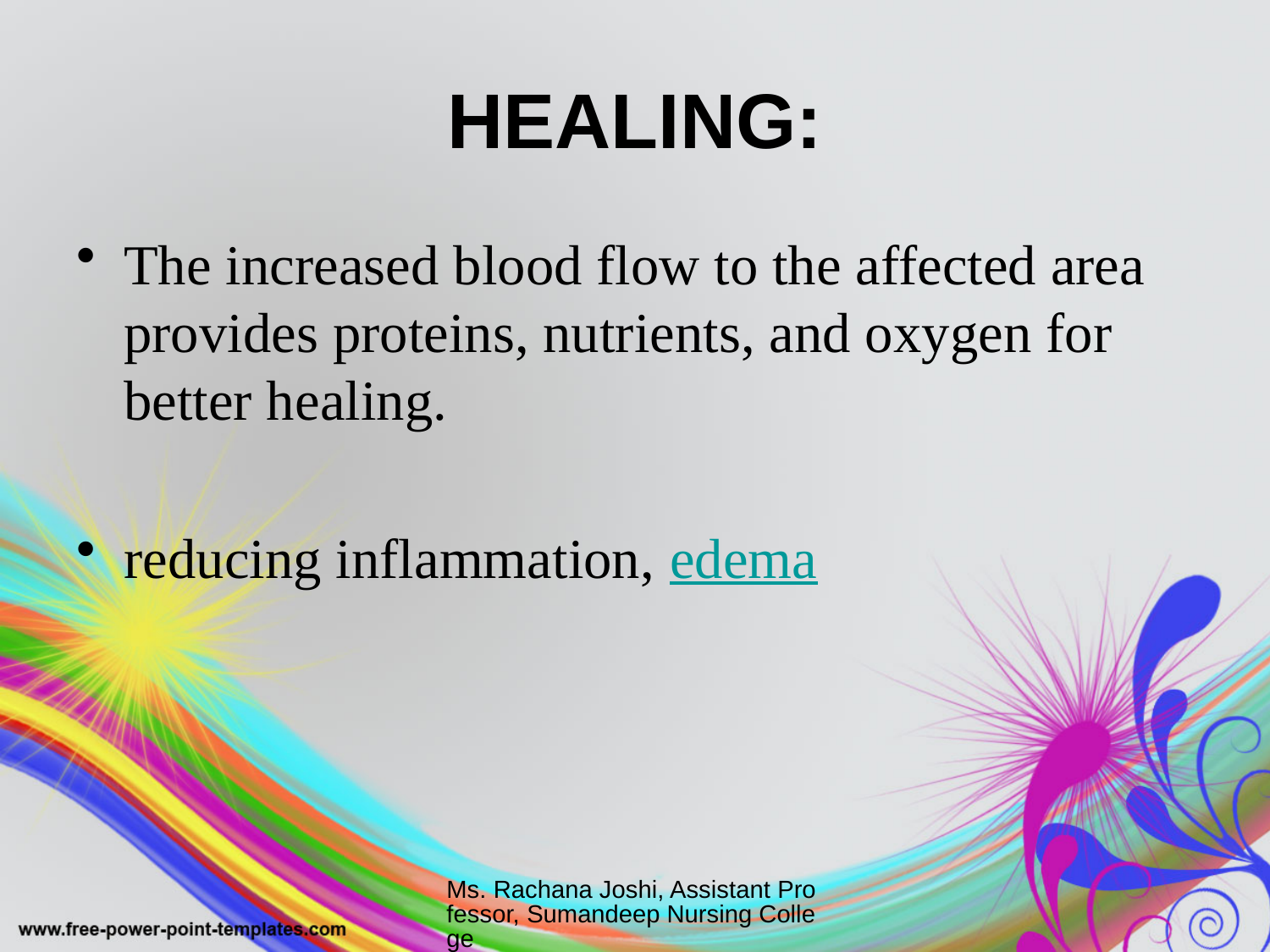

# HEALING:
The increased blood flow to the affected area provides proteins, nutrients, and oxygen for better healing.

reducing inflammation, edema

Ms. Rachana Joshi, Assistant Professor, Sumandeep Nursing College